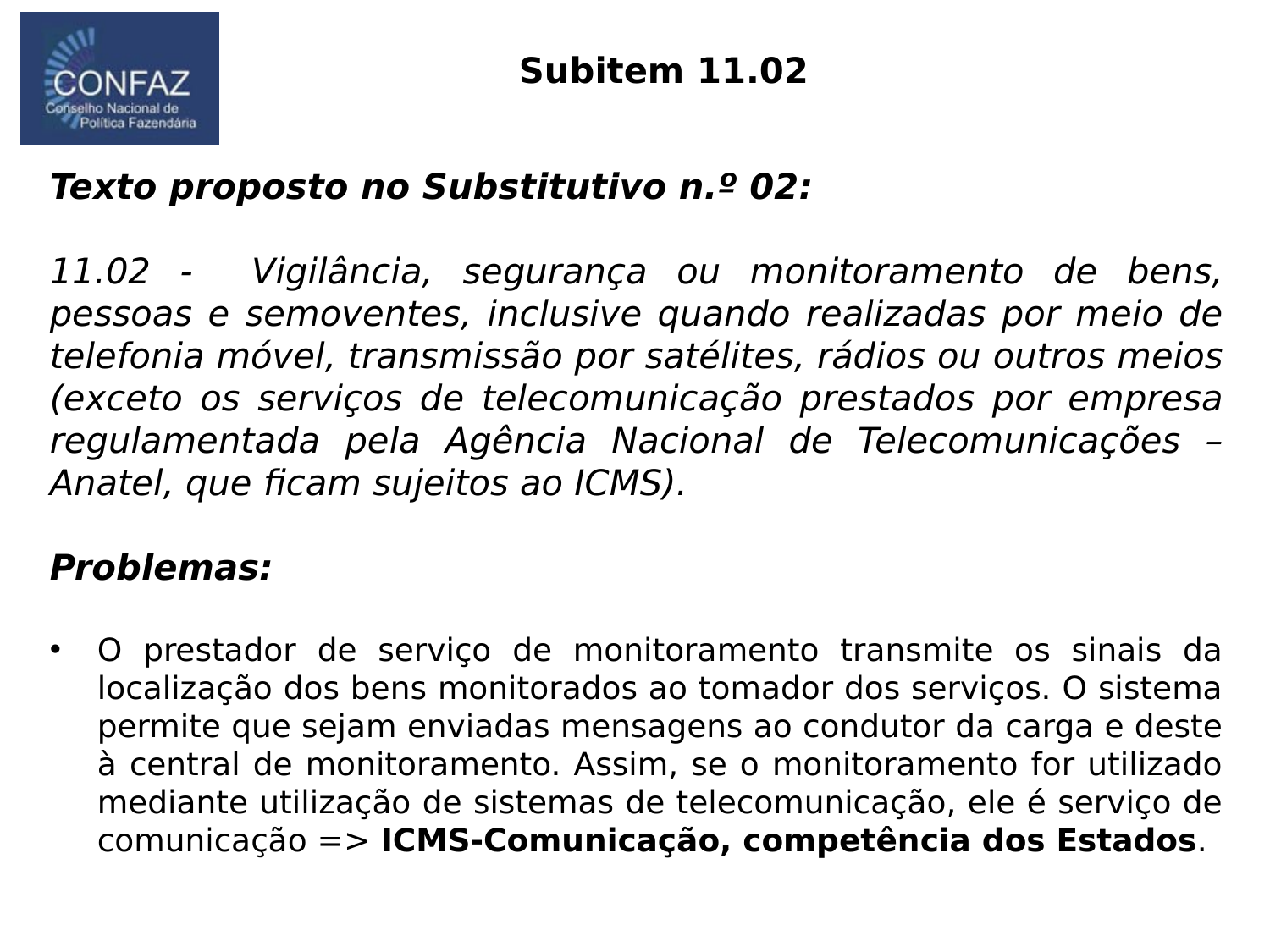

Subitem 11.02

Texto proposto no Substitutivo n.º 02:

11.02 -  Vigilância, segurança ou monitoramento de bens, pessoas e semoventes, inclusive quando realizadas por meio de telefonia móvel, transmissão por satélites, rádios ou outros meios (exceto os serviços de telecomunicação prestados por empresa regulamentada pela Agência Nacional de Telecomunicações – Anatel, que ficam sujeitos ao ICMS).

Problemas:

O prestador de serviço de monitoramento transmite os sinais da localização dos bens monitorados ao tomador dos serviços. O sistema permite que sejam enviadas mensagens ao condutor da carga e deste à central de monitoramento. Assim, se o monitoramento for utilizado mediante utilização de sistemas de telecomunicação, ele é serviço de comunicação => ICMS-Comunicação, competência dos Estados.